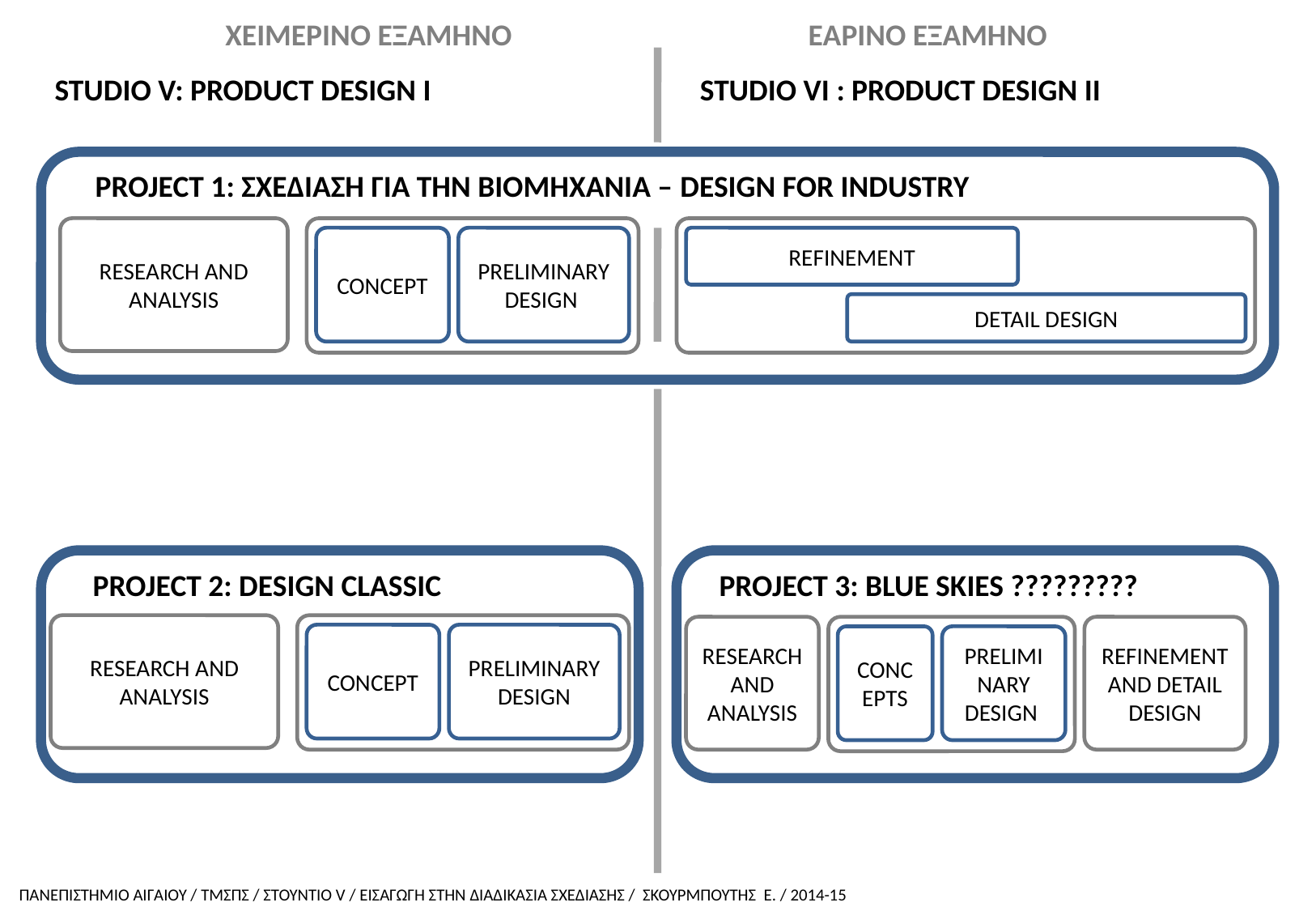

ΧΕΙΜΕΡΙΝΟ ΕΞΑΜΗΝΟ
ΕΑΡΙΝΟ ΕΞΑΜΗΝΟ
STUDIO V: PRODUCT DESIGN I
STUDIO VΙ : PRODUCT DESIGN II

PROJECT 1: ΣΧΕΔΙΑΣΗ ΓΙΑ ΤΗΝ ΒΙΟΜΗΧΑΝΙΑ – DESIGN FOR INDUSTRY
RESEARCH AND ANALYSIS

CONCEPT
PRELIMINARY DESIGN
REFINEMENT
DETAIL DESIGN

PROJECT 2: DESIGN CLASSIC
PROJECT 3: BLUE SKIES ?????????
RESEARCH AND ANALYSIS

RESEARCH AND ANALYSIS

REFINEMENT AND DETAIL DESIGN
CONCEPT
PRELIMINARY DESIGN
CONCEPTS
PRELIMINARY DESIGN